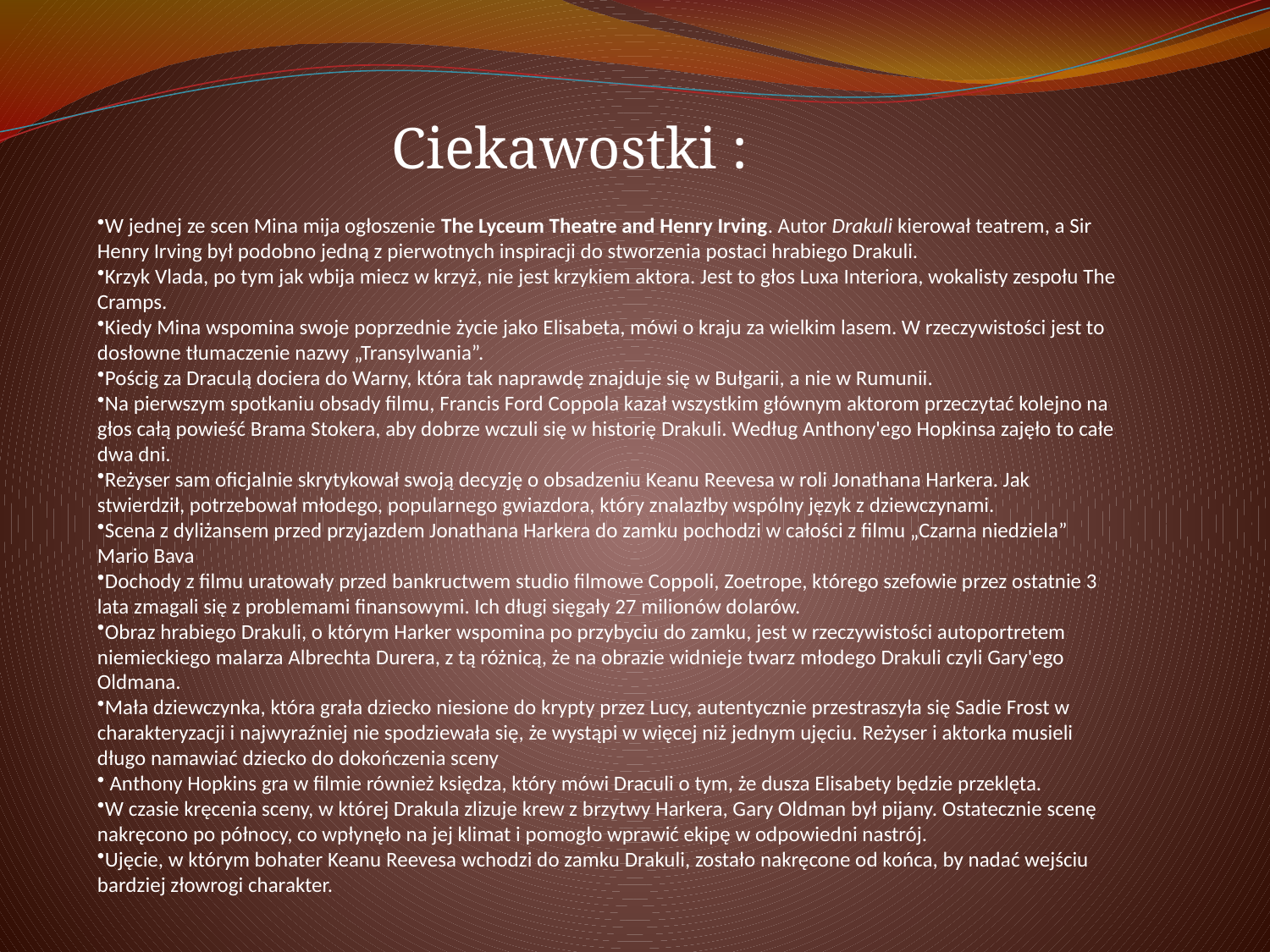

Ciekawostki :
W jednej ze scen Mina mija ogłoszenie The Lyceum Theatre and Henry Irving. Autor Drakuli kierował teatrem, a Sir Henry Irving był podobno jedną z pierwotnych inspiracji do stworzenia postaci hrabiego Drakuli.
Krzyk Vlada, po tym jak wbija miecz w krzyż, nie jest krzykiem aktora. Jest to głos Luxa Interiora, wokalisty zespołu The Cramps.
Kiedy Mina wspomina swoje poprzednie życie jako Elisabeta, mówi o kraju za wielkim lasem. W rzeczywistości jest to dosłowne tłumaczenie nazwy „Transylwania”.
Pościg za Draculą dociera do Warny, która tak naprawdę znajduje się w Bułgarii, a nie w Rumunii.
Na pierwszym spotkaniu obsady filmu, Francis Ford Coppola kazał wszystkim głównym aktorom przeczytać kolejno na głos całą powieść Brama Stokera, aby dobrze wczuli się w historię Drakuli. Według Anthony'ego Hopkinsa zajęło to całe dwa dni.
Reżyser sam oficjalnie skrytykował swoją decyzję o obsadzeniu Keanu Reevesa w roli Jonathana Harkera. Jak stwierdził, potrzebował młodego, popularnego gwiazdora, który znalazłby wspólny język z dziewczynami.
Scena z dyliżansem przed przyjazdem Jonathana Harkera do zamku pochodzi w całości z filmu „Czarna niedziela” Mario Bava
Dochody z filmu uratowały przed bankructwem studio filmowe Coppoli, Zoetrope, którego szefowie przez ostatnie 3 lata zmagali się z problemami finansowymi. Ich długi sięgały 27 milionów dolarów.
Obraz hrabiego Drakuli, o którym Harker wspomina po przybyciu do zamku, jest w rzeczywistości autoportretem niemieckiego malarza Albrechta Durera, z tą różnicą, że na obrazie widnieje twarz młodego Drakuli czyli Gary'ego Oldmana.
Mała dziewczynka, która grała dziecko niesione do krypty przez Lucy, autentycznie przestraszyła się Sadie Frost w charakteryzacji i najwyraźniej nie spodziewała się, że wystąpi w więcej niż jednym ujęciu. Reżyser i aktorka musieli długo namawiać dziecko do dokończenia sceny
 Anthony Hopkins gra w filmie również księdza, który mówi Draculi o tym, że dusza Elisabety będzie przeklęta.
W czasie kręcenia sceny, w której Drakula zlizuje krew z brzytwy Harkera, Gary Oldman był pijany. Ostatecznie scenę nakręcono po północy, co wpłynęło na jej klimat i pomogło wprawić ekipę w odpowiedni nastrój.
Ujęcie, w którym bohater Keanu Reevesa wchodzi do zamku Drakuli, zostało nakręcone od końca, by nadać wejściu bardziej złowrogi charakter.